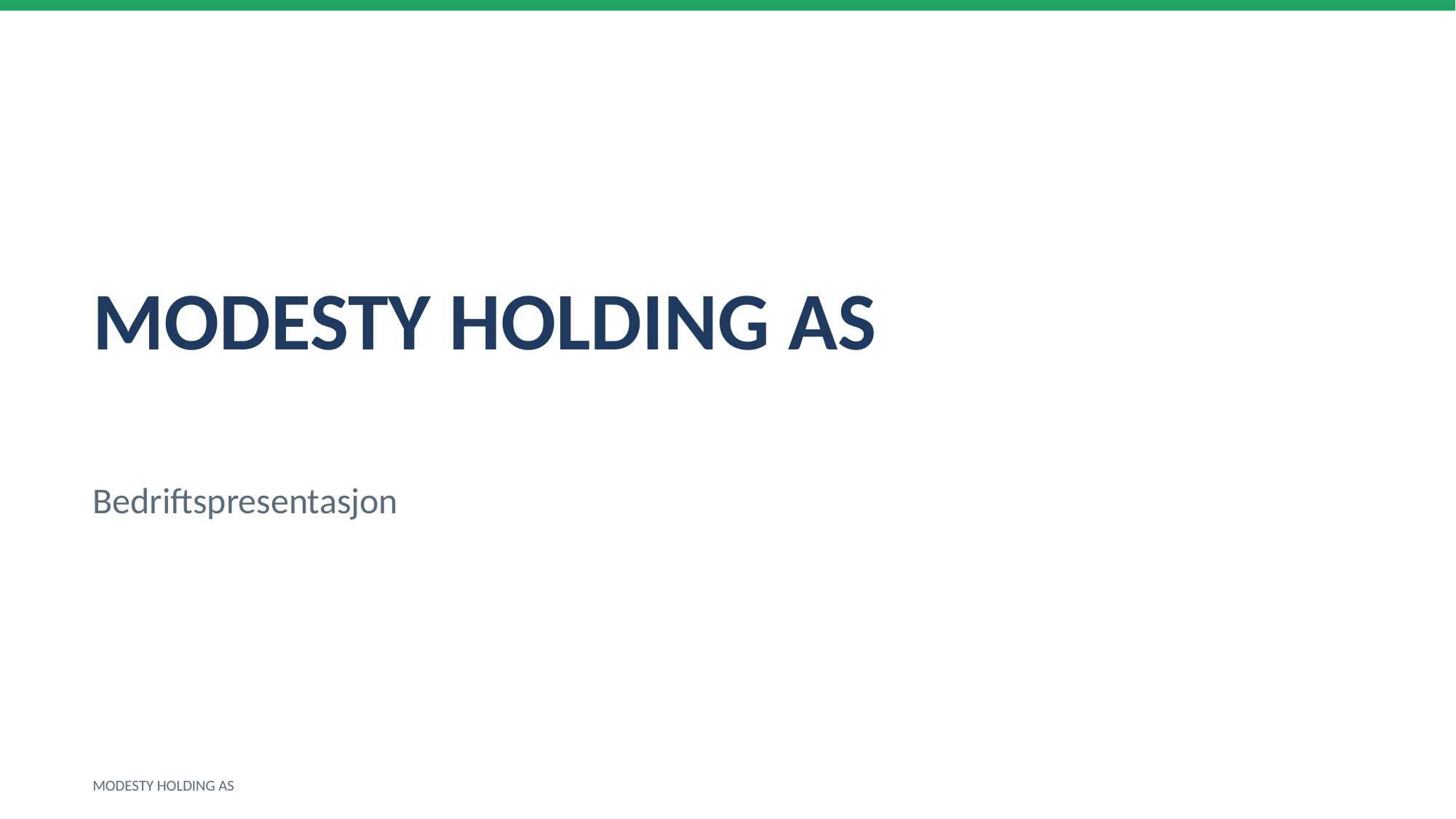

MODESTY HOLDING AS
Bedriftspresentasjon
MODESTY HOLDING AS